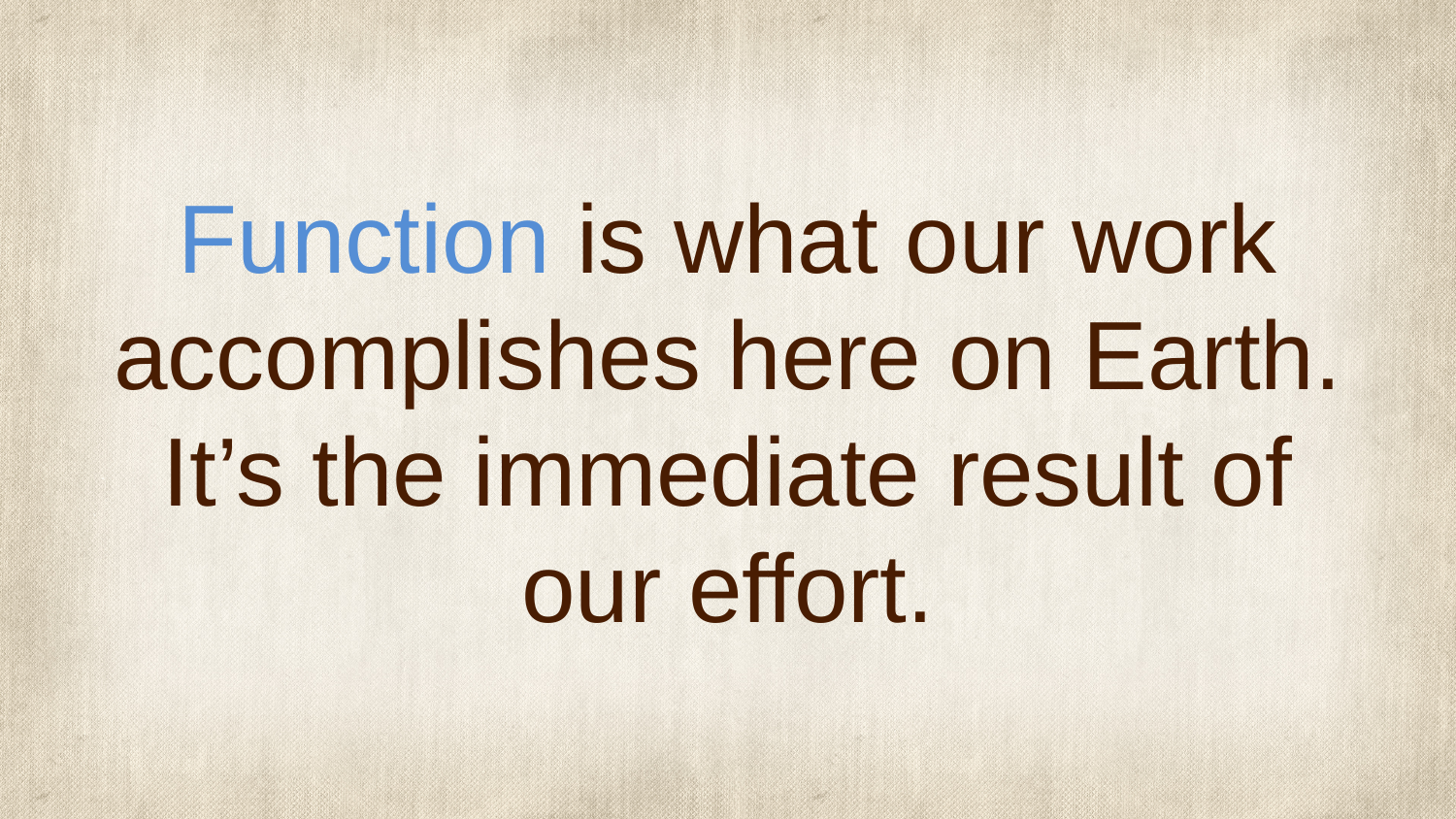

# Function is what our work accomplishes here on Earth. It’s the immediate result of our effort.